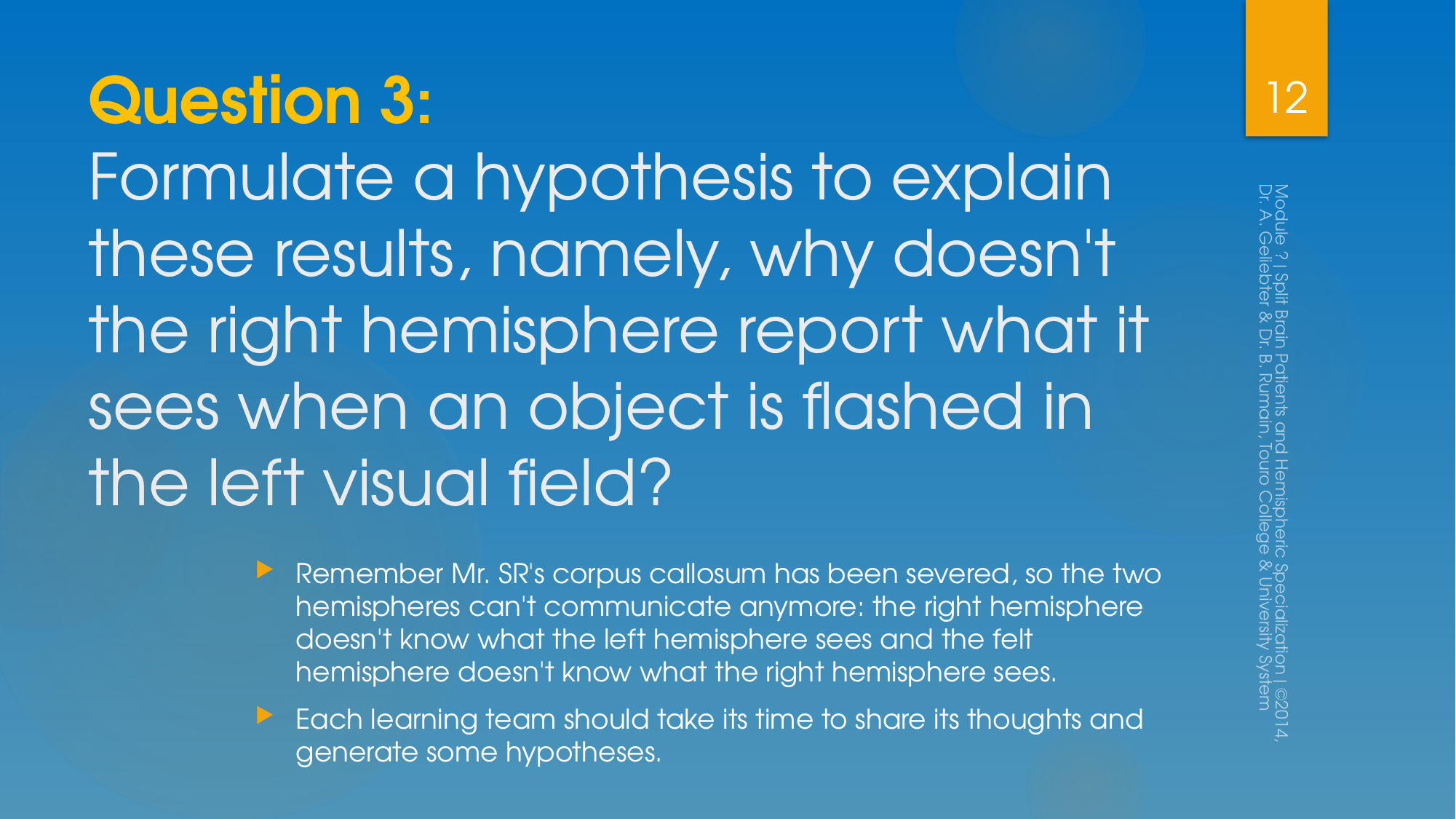

12
# Question 3: Formulate a hypothesis to explain these results, namely, why doesn't the right hemisphere report what it sees when an object is flashed in the left visual field?
Module ? | Split Brain Patients and Hemispheric Specialization | ©2014, Dr. A. Geliebter & Dr. B. Rumain, Touro College & University System
Remember Mr. SR's corpus callosum has been severed, so the two hemispheres can't communicate anymore: the right hemisphere doesn't know what the left hemisphere sees and the felt hemisphere doesn't know what the right hemisphere sees.
Each learning team should take its time to share its thoughts and generate some hypotheses.